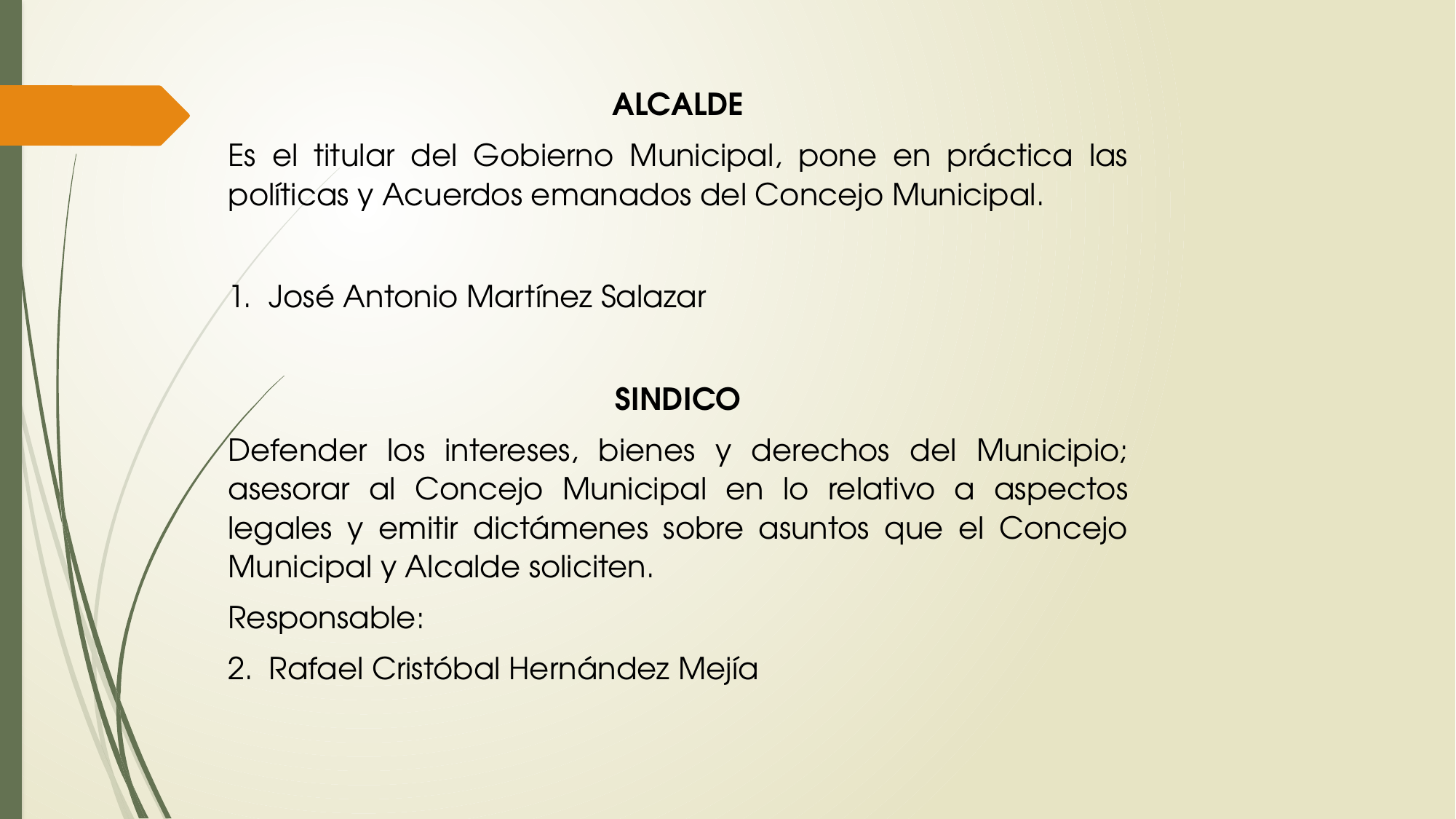

ALCALDE
Es el titular del Gobierno Municipal, pone en práctica las políticas y Acuerdos emanados del Concejo Municipal.

José Antonio Martínez Salazar

SINDICO
Defender los intereses, bienes y derechos del Municipio; asesorar al Concejo Municipal en lo relativo a aspectos legales y emitir dictámenes sobre asuntos que el Concejo Municipal y Alcalde soliciten.
Responsable:
Rafael Cristóbal Hernández Mejía